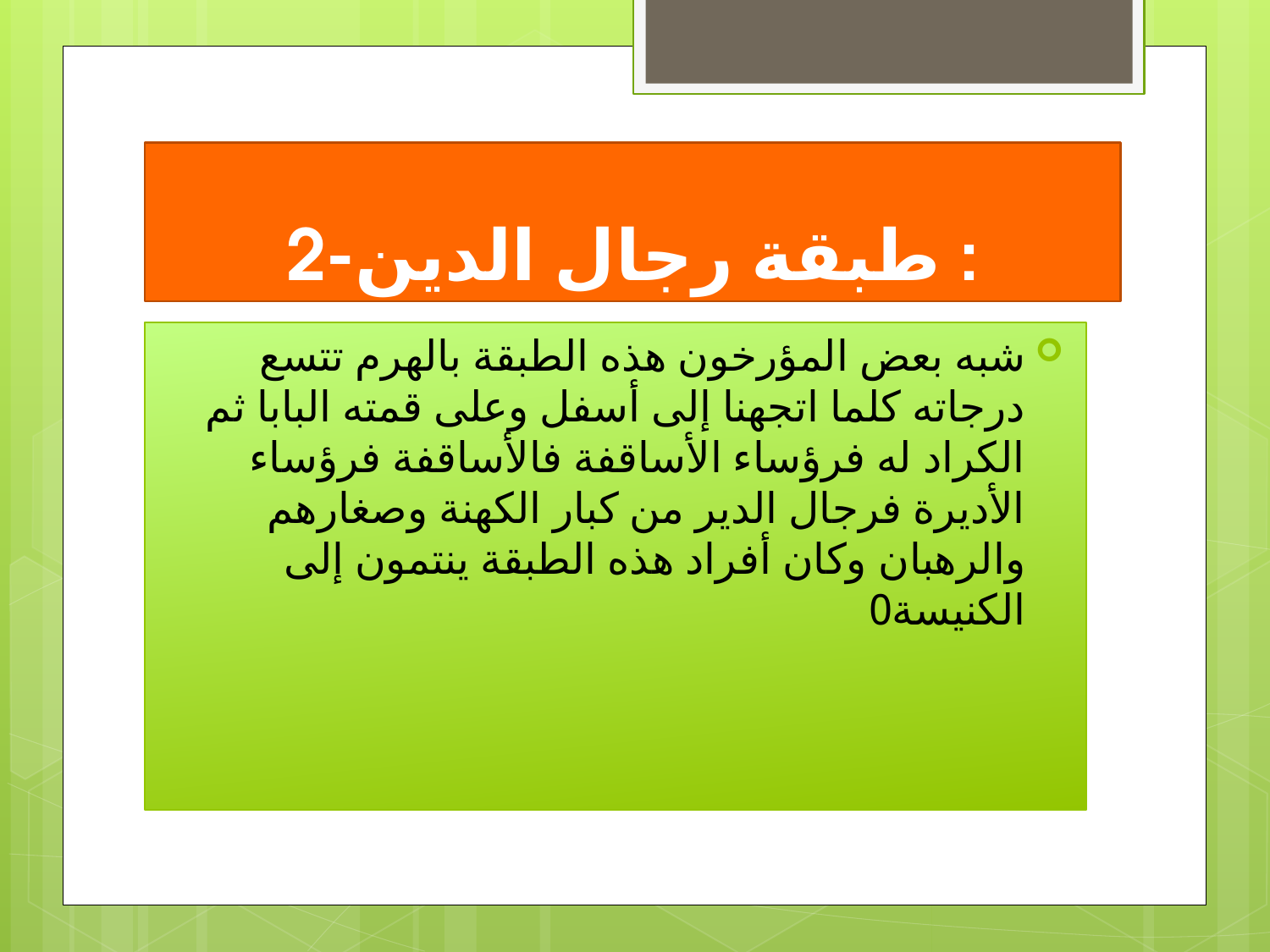

# 2-طبقة رجال الدين :
شبه بعض المؤرخون هذه الطبقة بالهرم تتسع درجاته كلما اتجهنا إلى أسفل وعلى قمته البابا ثم الكراد له فرؤساء الأساقفة فالأساقفة فرؤساء الأديرة فرجال الدير من كبار الكهنة وصغارهم والرهبان وكان أفراد هذه الطبقة ينتمون إلى الكنيسة0